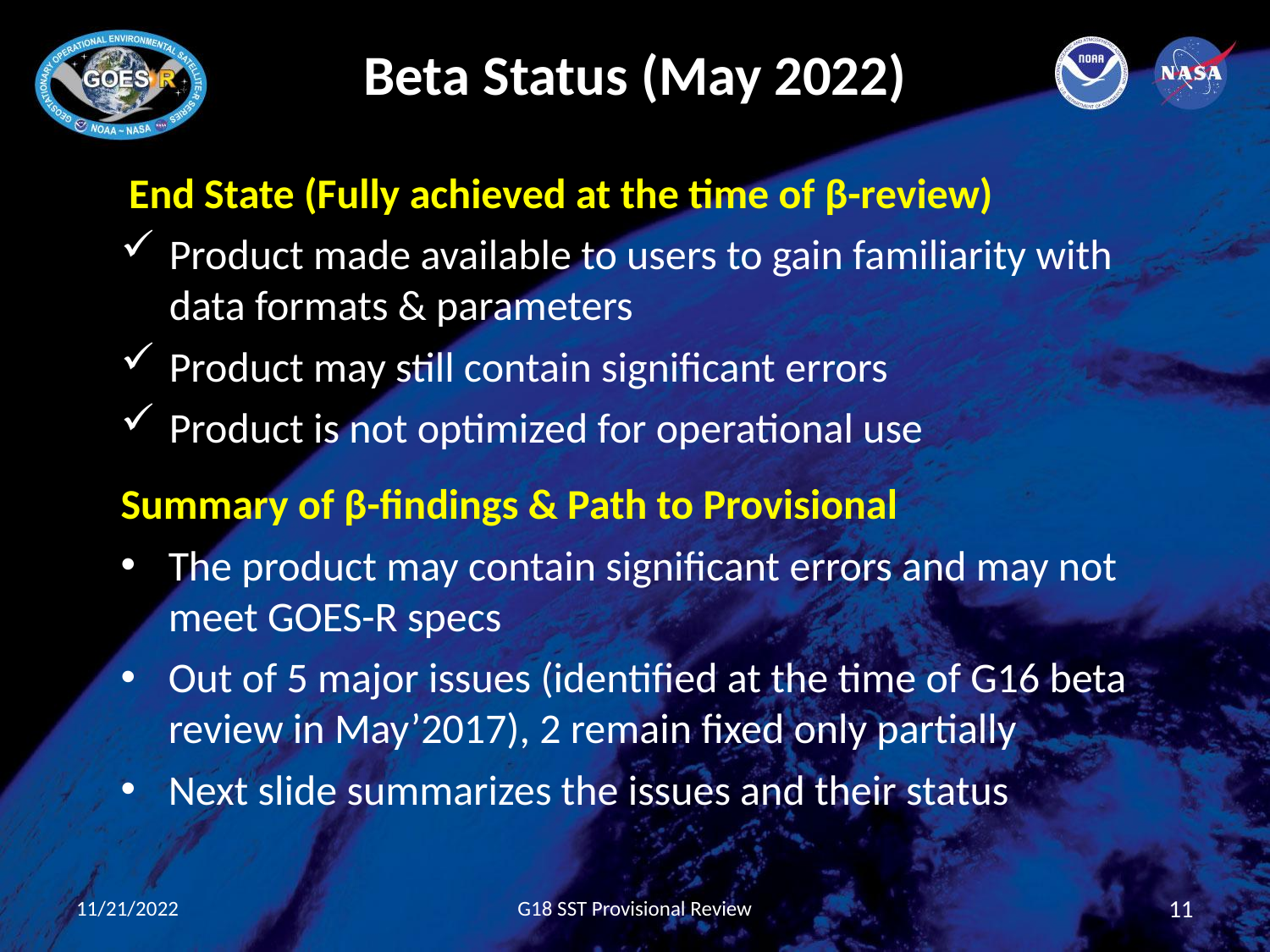

# Beta Status (May 2022)
End State (Fully achieved at the time of β-review)
Product made available to users to gain familiarity with data formats & parameters
Product may still contain significant errors
Product is not optimized for operational use
Summary of β-findings & Path to Provisional
The product may contain significant errors and may not meet GOES-R specs
Out of 5 major issues (identified at the time of G16 beta review in May’2017), 2 remain fixed only partially
Next slide summarizes the issues and their status

11/21/2022
G18 SST Provisional Review
11